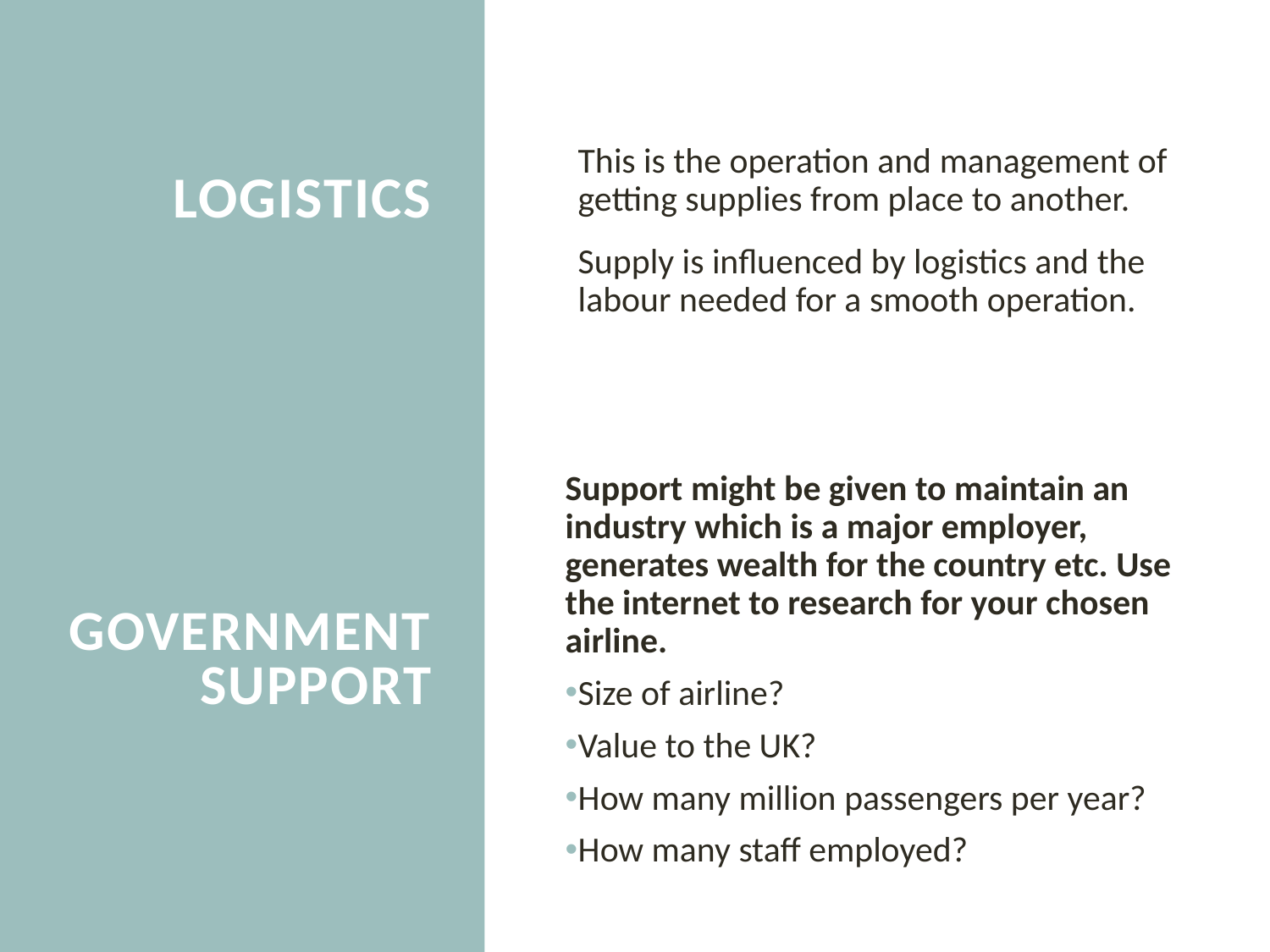

# Logistics
This is the operation and management of getting supplies from place to another.
Supply is influenced by logistics and the labour needed for a smooth operation.

Support might be given to maintain an industry which is a major employer, generates wealth for the country etc. Use the internet to research for your chosen airline.
Size of airline?
Value to the UK?
How many million passengers per year?
How many staff employed?

Government support